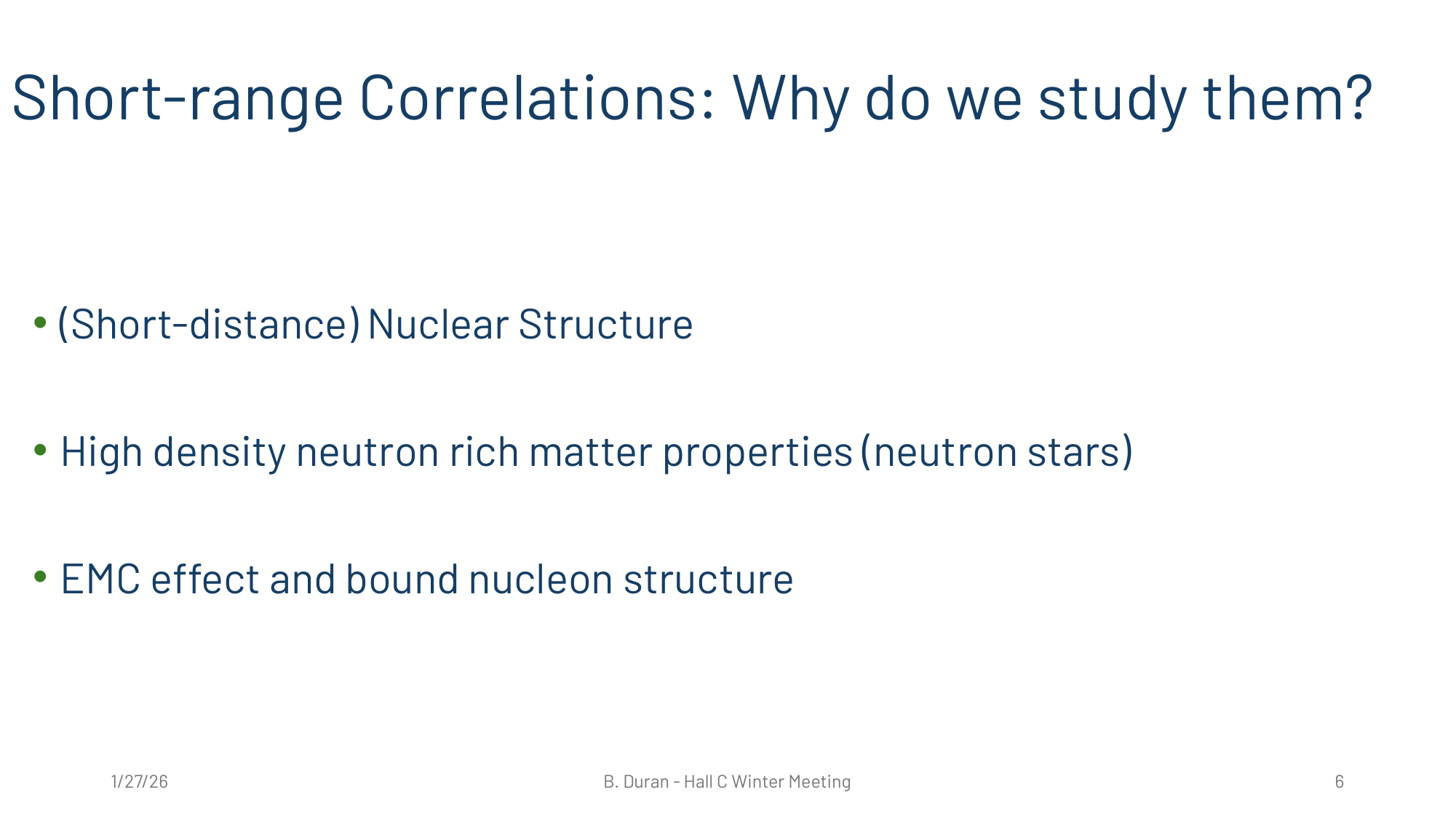

# Short-range Correlations: Why do we study them?
(Short-distance) Nuclear Structure
High density neutron rich matter properties (neutron stars)
EMC effect and bound nucleon structure
1/27/26
B. Duran - Hall C Winter Meeting
6